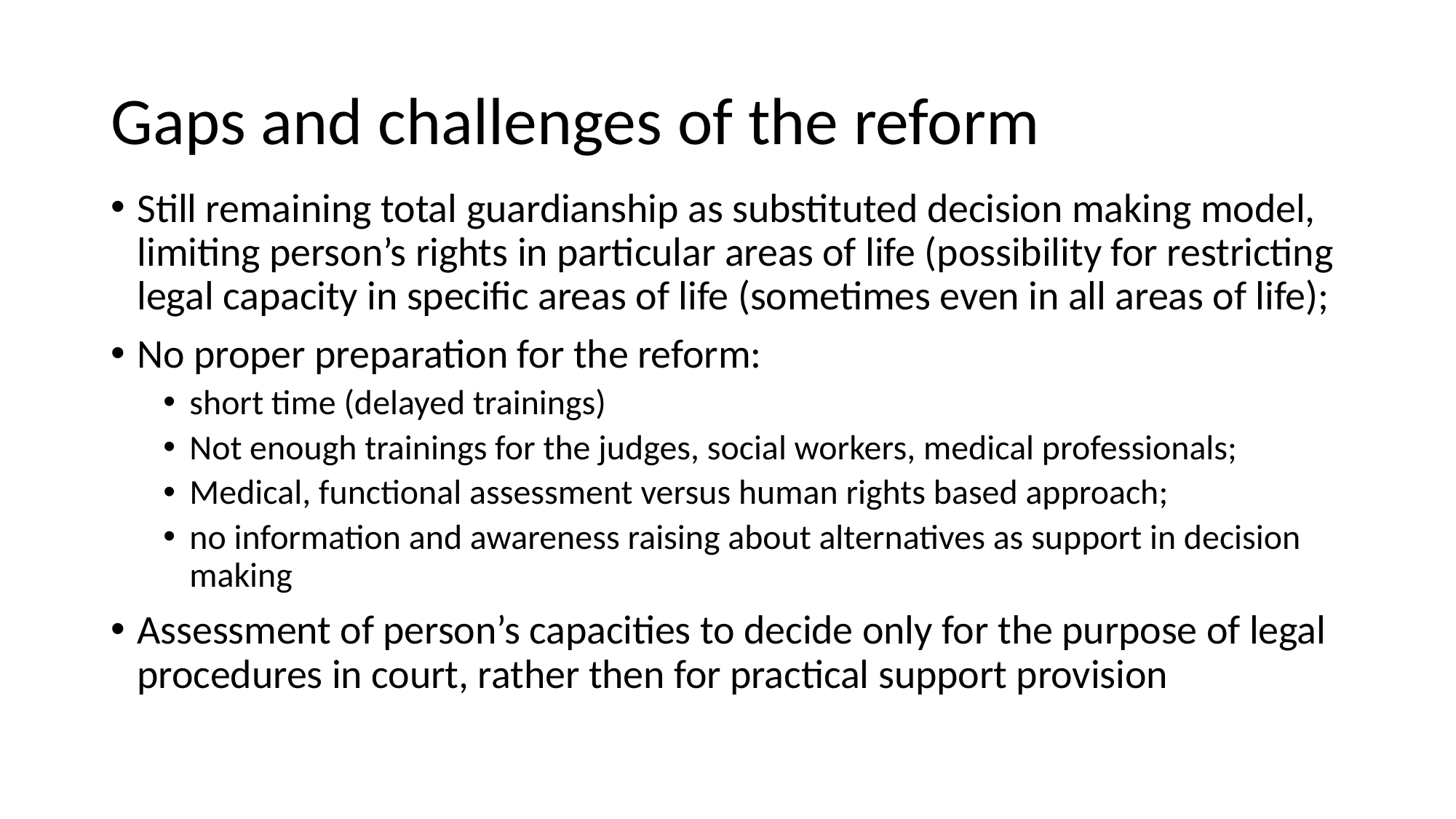

# Gaps and challenges of the reform
Still remaining total guardianship as substituted decision making model, limiting person’s rights in particular areas of life (possibility for restricting legal capacity in specific areas of life (sometimes even in all areas of life);
No proper preparation for the reform:
short time (delayed trainings)
Not enough trainings for the judges, social workers, medical professionals;
Medical, functional assessment versus human rights based approach;
no information and awareness raising about alternatives as support in decision making
Assessment of person’s capacities to decide only for the purpose of legal procedures in court, rather then for practical support provision